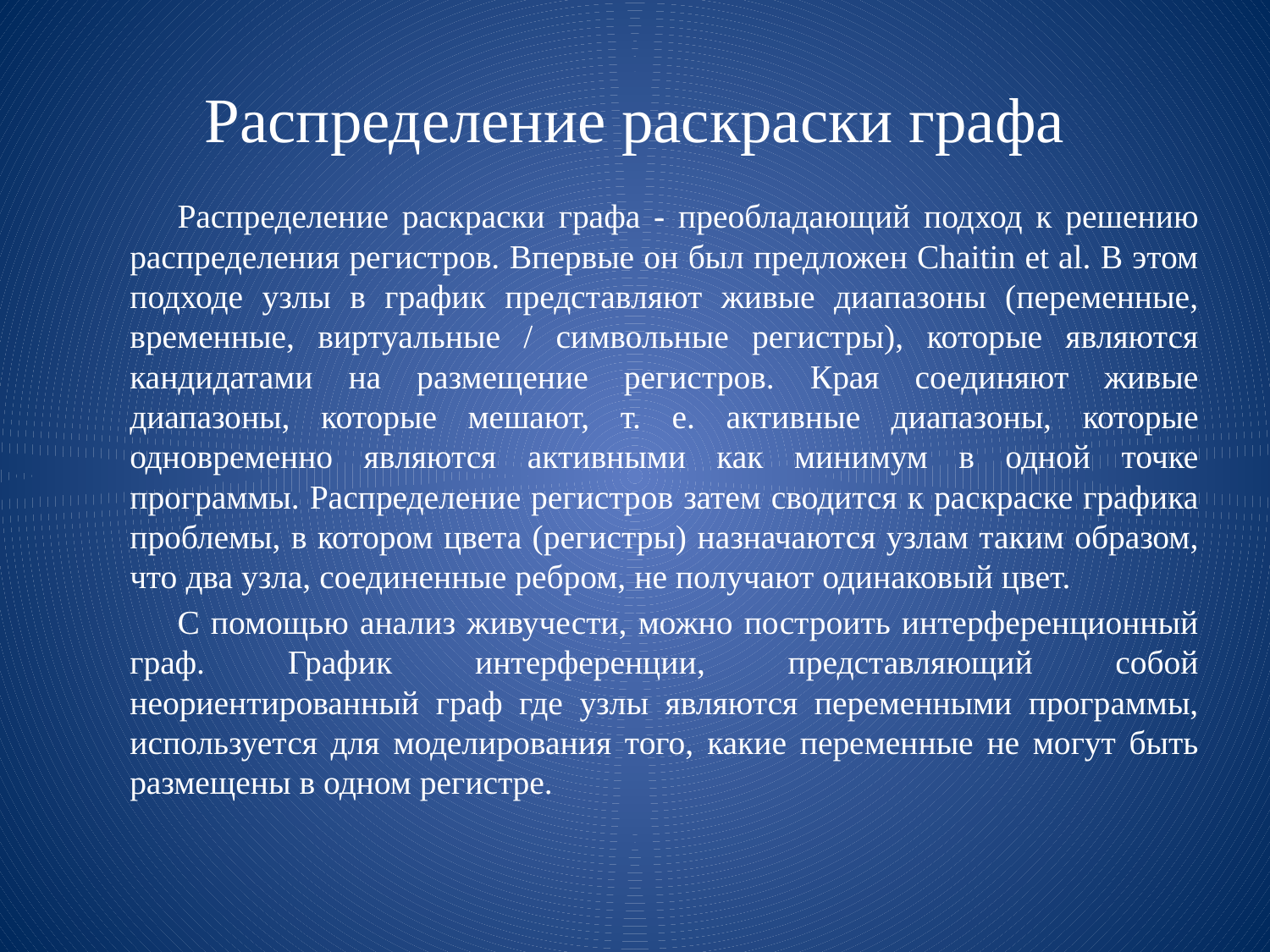

# Распределение раскраски графа
Распределение раскраски графа - преобладающий подход к решению распределения регистров. Впервые он был предложен Chaitin et al. В этом подходе узлы в график представляют живые диапазоны (переменные, временные, виртуальные / символьные регистры), которые являются кандидатами на размещение регистров. Края соединяют живые диапазоны, которые мешают, т. е. активные диапазоны, которые одновременно являются активными как минимум в одной точке программы. Распределение регистров затем сводится к раскраске графика проблемы, в котором цвета (регистры) назначаются узлам таким образом, что два узла, соединенные ребром, не получают одинаковый цвет.
С помощью анализ живучести, можно построить интерференционный граф. График интерференции, представляющий собой неориентированный граф где узлы являются переменными программы, используется для моделирования того, какие переменные не могут быть размещены в одном регистре.